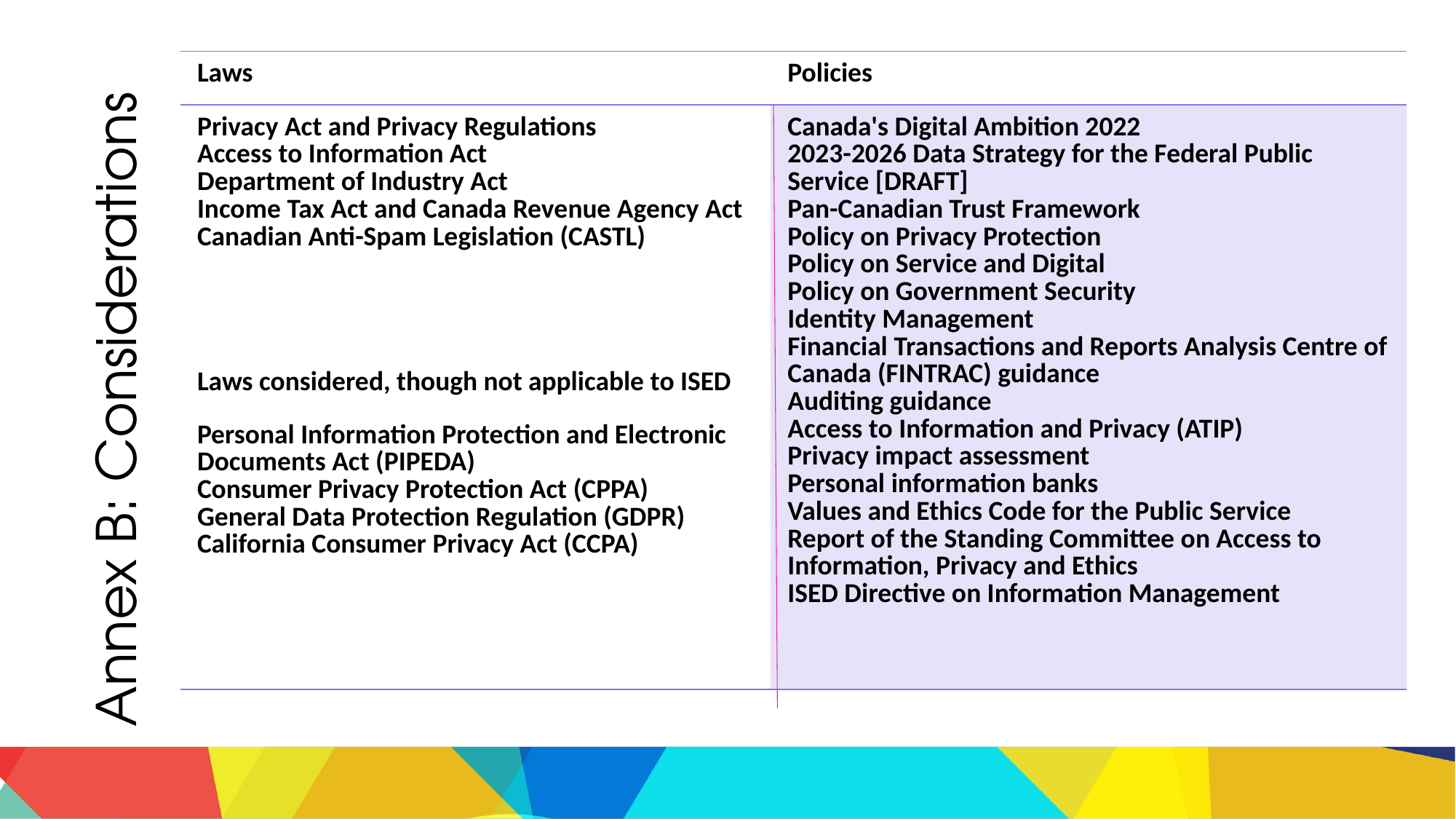

| Laws | Policies |
| --- | --- |
| Privacy Act and Privacy Regulations Access to Information Act Department of Industry Act Income Tax Act and Canada Revenue Agency Act Canadian Anti-Spam Legislation (CASTL) | Canada's Digital Ambition 2022 2023-2026 Data Strategy for the Federal Public Service [DRAFT] Pan-Canadian Trust Framework Policy on Privacy Protection Policy on Service and Digital Policy on Government Security Identity Management Financial Transactions and Reports Analysis Centre of Canada (FINTRAC) guidance Auditing guidance Access to Information and Privacy (ATIP) Privacy impact assessment Personal information banks Values and Ethics Code for the Public Service Report of the Standing Committee on Access to Information, Privacy and Ethics ISED Directive on Information Management |
| Laws considered, though not applicable to ISED |  |
| Personal Information Protection and Electronic Documents Act (PIPEDA) Consumer Privacy Protection Act (CPPA) General Data Protection Regulation (GDPR) California Consumer Privacy Act (CCPA) |  |
Annex B: Considerations